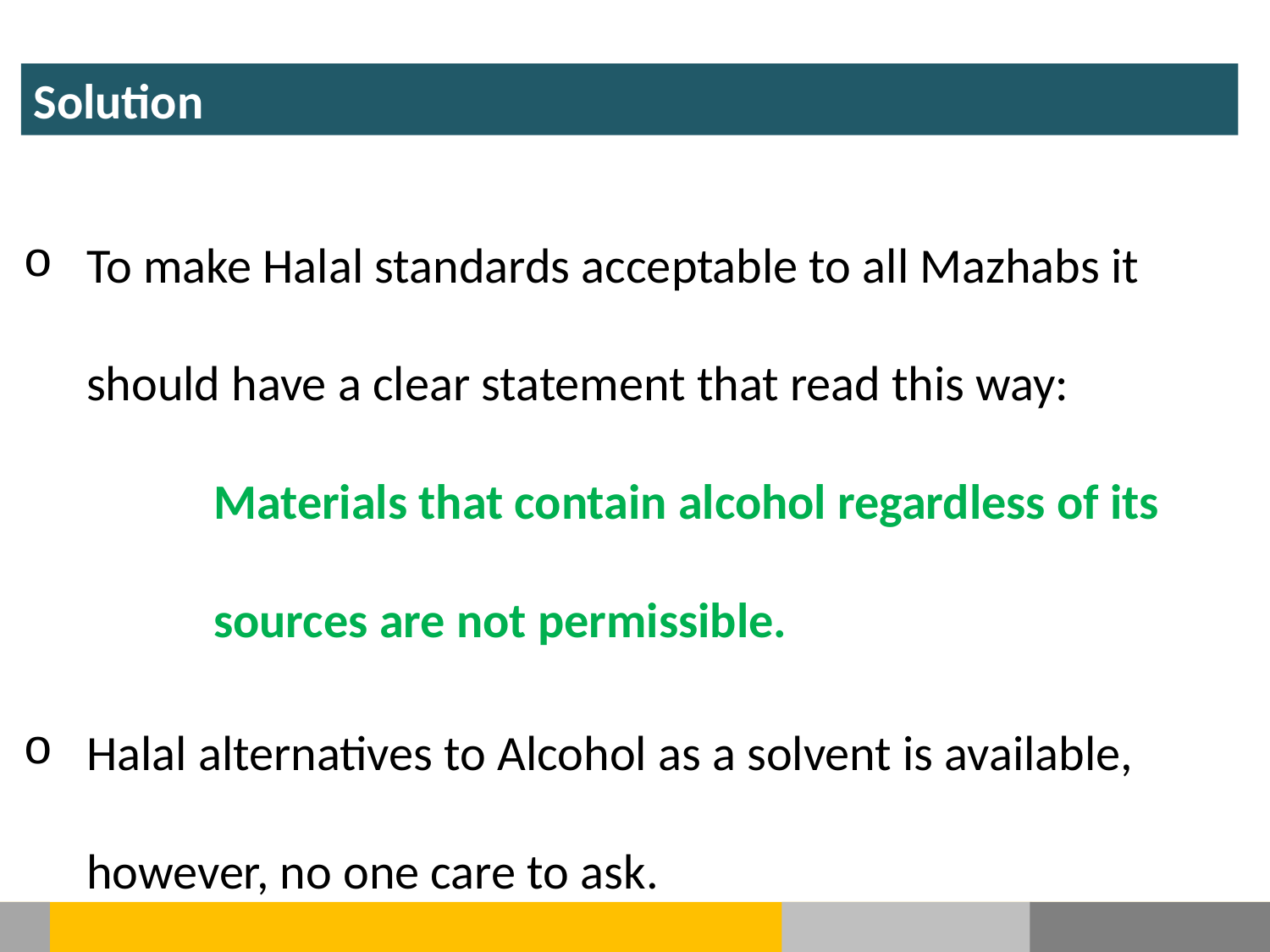

Solution
To make Halal standards acceptable to all Mazhabs it should have a clear statement that read this way:
Materials that contain alcohol regardless of its sources are not permissible.
Halal alternatives to Alcohol as a solvent is available, however, no one care to ask.